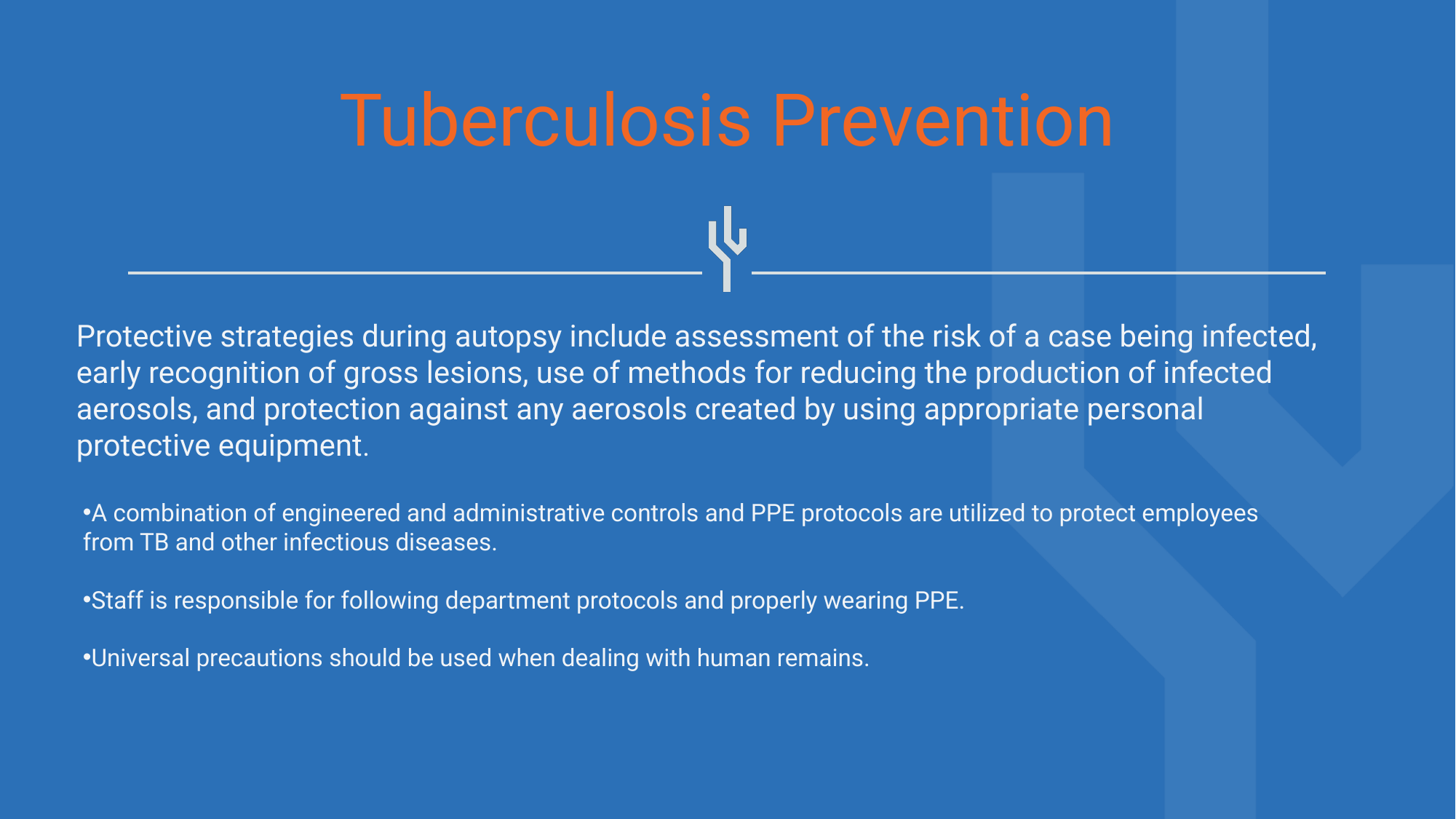

# Tuberculosis Prevention​
Protective strategies during autopsy include assessment of the risk of a case being infected, early recognition of gross lesions, use of methods for reducing the production of infected aerosols, and protection against any aerosols created by using appropriate personal protective equipment.
A combination of engineered and administrative controls and PPE protocols are utilized to protect employees from TB and other infectious diseases. ​
  ​
Staff is responsible for following department protocols and properly wearing PPE. ​
  ​
Universal precautions should be used when dealing with human remains.